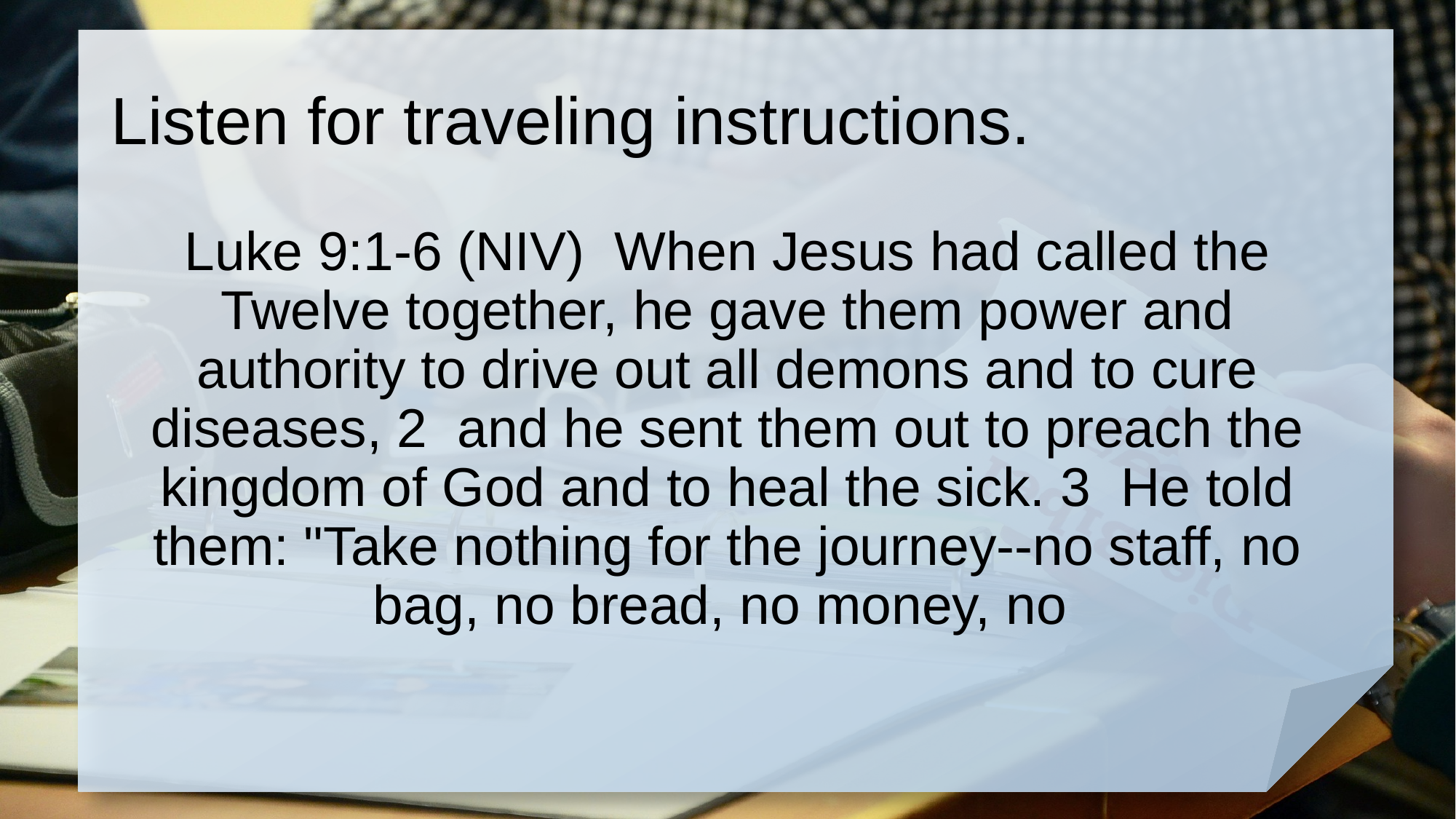

# Listen for traveling instructions.
Luke 9:1-6 (NIV)  When Jesus had called the Twelve together, he gave them power and authority to drive out all demons and to cure diseases, 2  and he sent them out to preach the kingdom of God and to heal the sick. 3  He told them: "Take nothing for the journey--no staff, no bag, no bread, no money, no